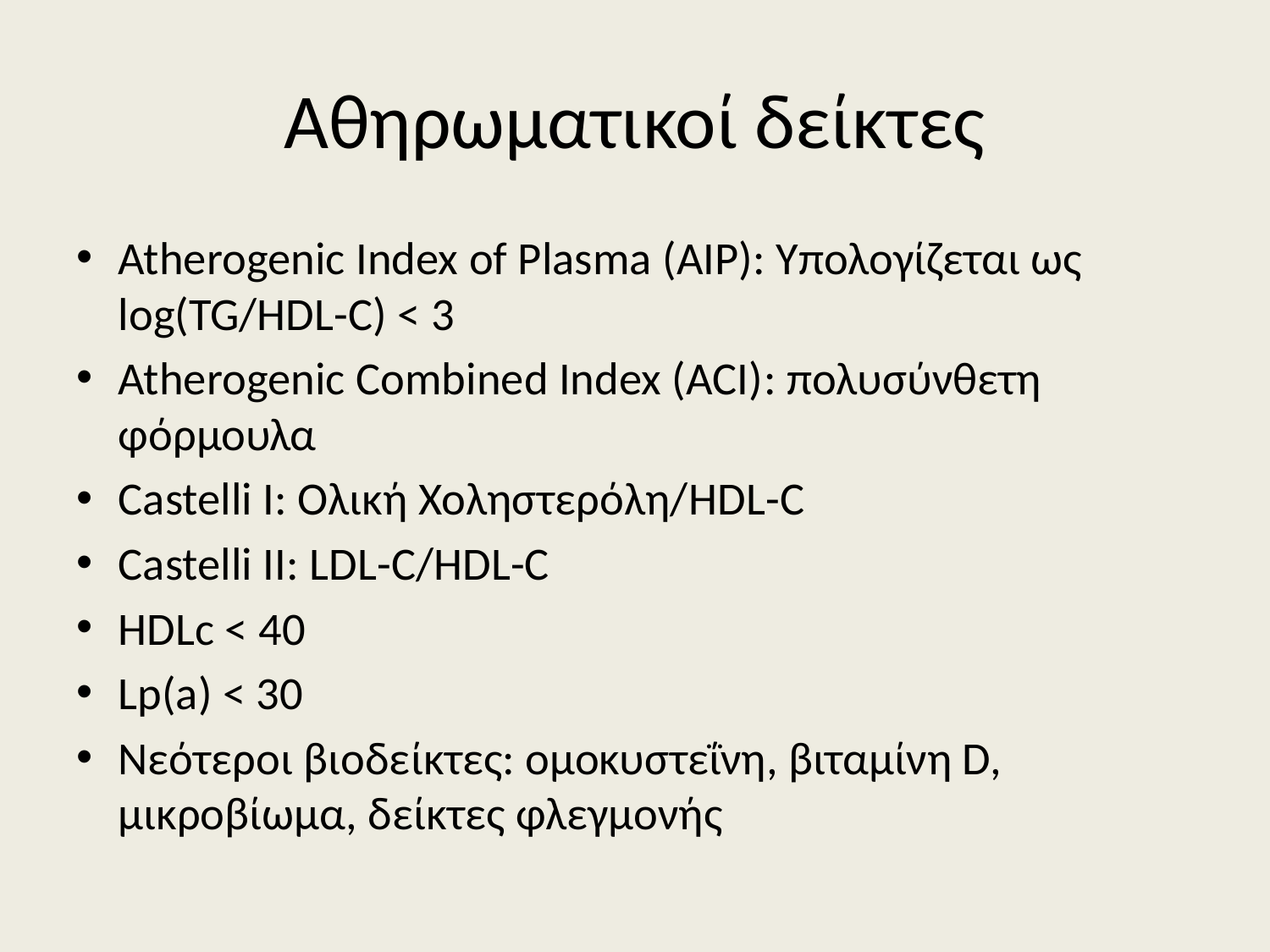

# Αθηρωματικοί δείκτες
Atherogenic Index of Plasma (AIP): Υπολογίζεται ως log(TG/HDL-C) < 3
Atherogenic Combined Index (ACI): πολυσύνθετη φόρμουλα
Castelli I: Ολική Χοληστερόλη/HDL-C
Castelli II: LDL-C/HDL-C
HDLc < 40
Lp(a) < 30
Νεότεροι βιοδείκτες: ομοκυστεΐνη, βιταμίνη D, μικροβίωμα, δείκτες φλεγμονής